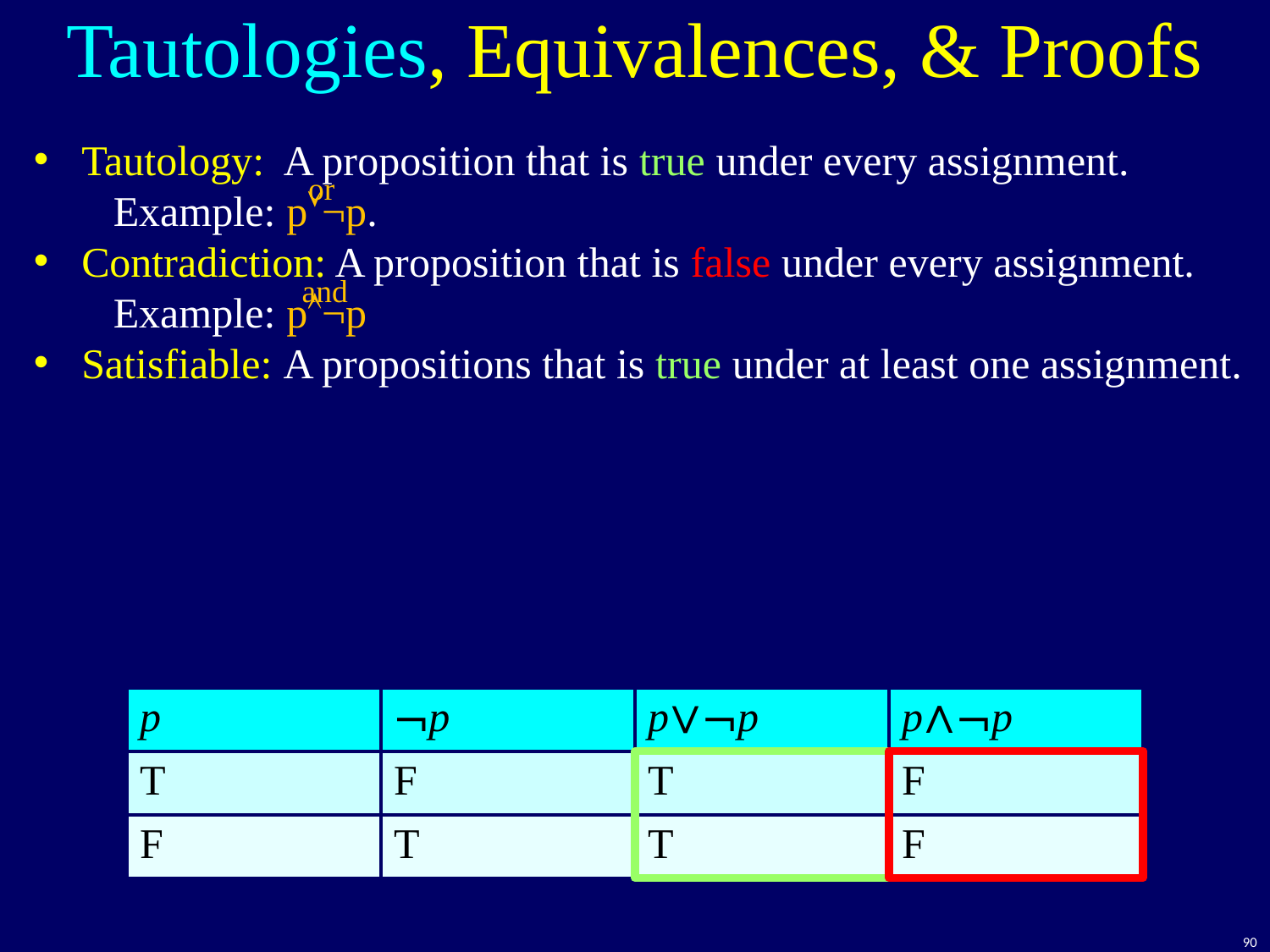

Tautologies, Equivalences, & Proofs
Tautology:  A proposition that is true under every assignment.
   Example: p∨¬p.
Contradiction: A proposition that is false under every assignment.
   Example: p∧¬p
Satisfiable: A propositions that is true under at least one assignment.
or
and
| p | ¬p | p∨¬p | p∧¬p |
| --- | --- | --- | --- |
| T | F | T | F |
| F | T | T | F |

90